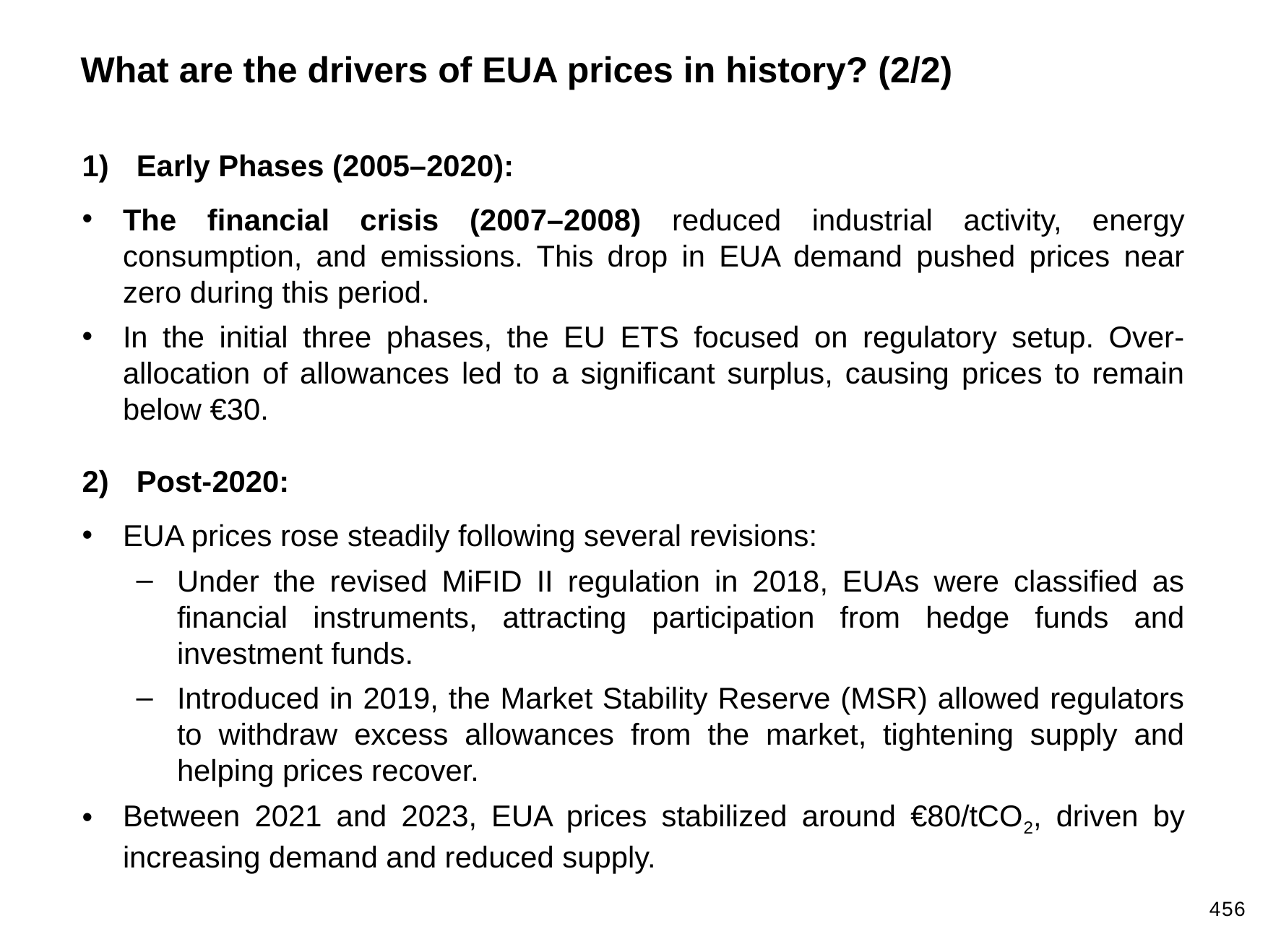

What are the drivers of EUA prices in history? (2/2)
Early Phases (2005–2020):

The financial crisis (2007–2008) reduced industrial activity, energy consumption, and emissions. This drop in EUA demand pushed prices near zero during this period.

In the initial three phases, the EU ETS focused on regulatory setup. Over-allocation of allowances led to a significant surplus, causing prices to remain below €30.

Post-2020:

EUA prices rose steadily following several revisions:

Under the revised MiFID II regulation in 2018, EUAs were classified as financial instruments, attracting participation from hedge funds and investment funds.

Introduced in 2019, the Market Stability Reserve (MSR) allowed regulators to withdraw excess allowances from the market, tightening supply and helping prices recover.

Between 2021 and 2023, EUA prices stabilized around €80/tCO2, driven by increasing demand and reduced supply.
456